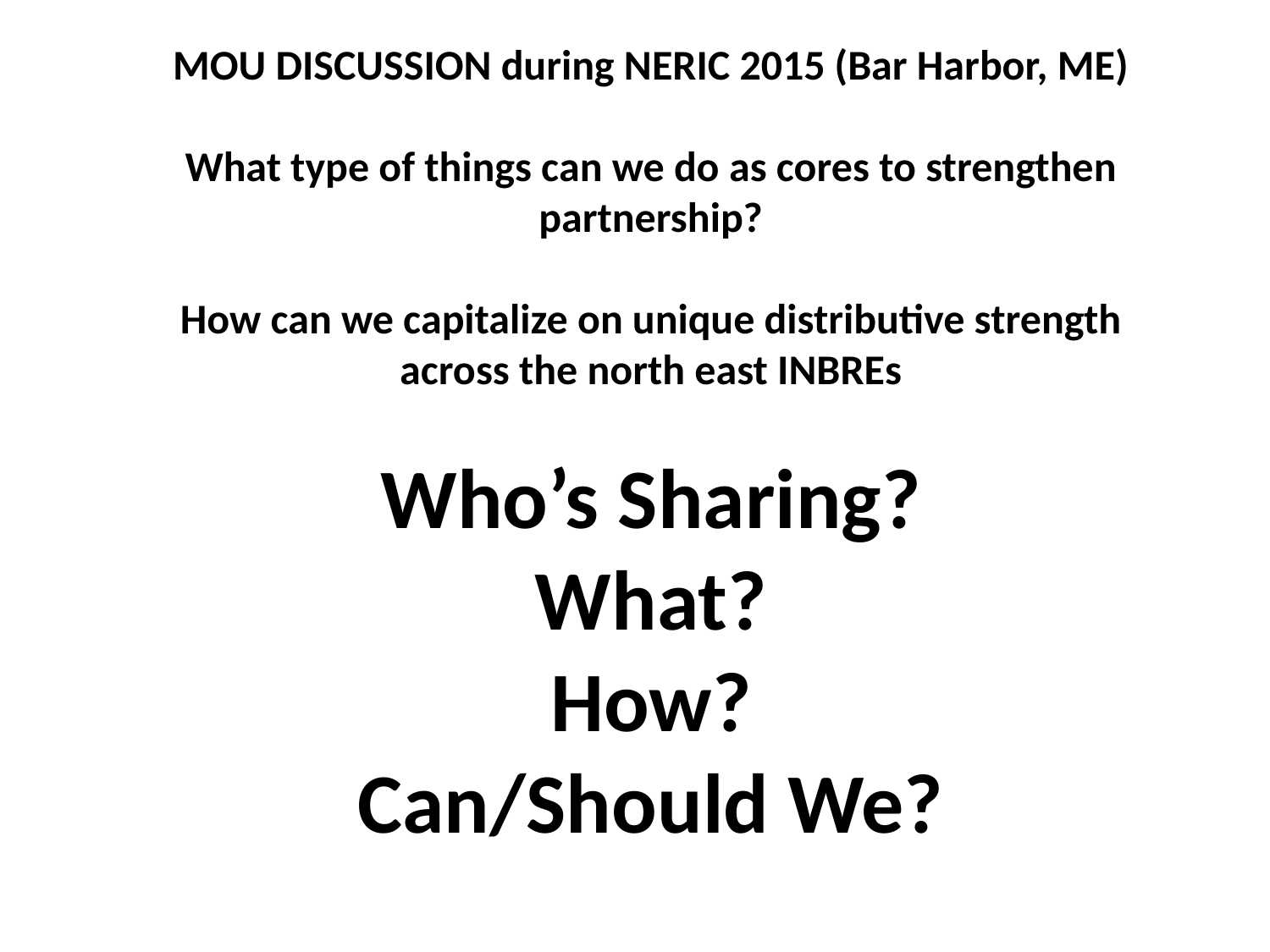

MOU DISCUSSION during NERIC 2015 (Bar Harbor, ME)

What type of things can we do as cores to strengthen partnership?

How can we capitalize on unique distributive strength across the north east INBREs

Who’s Sharing?
What?
How?
Can/Should We?